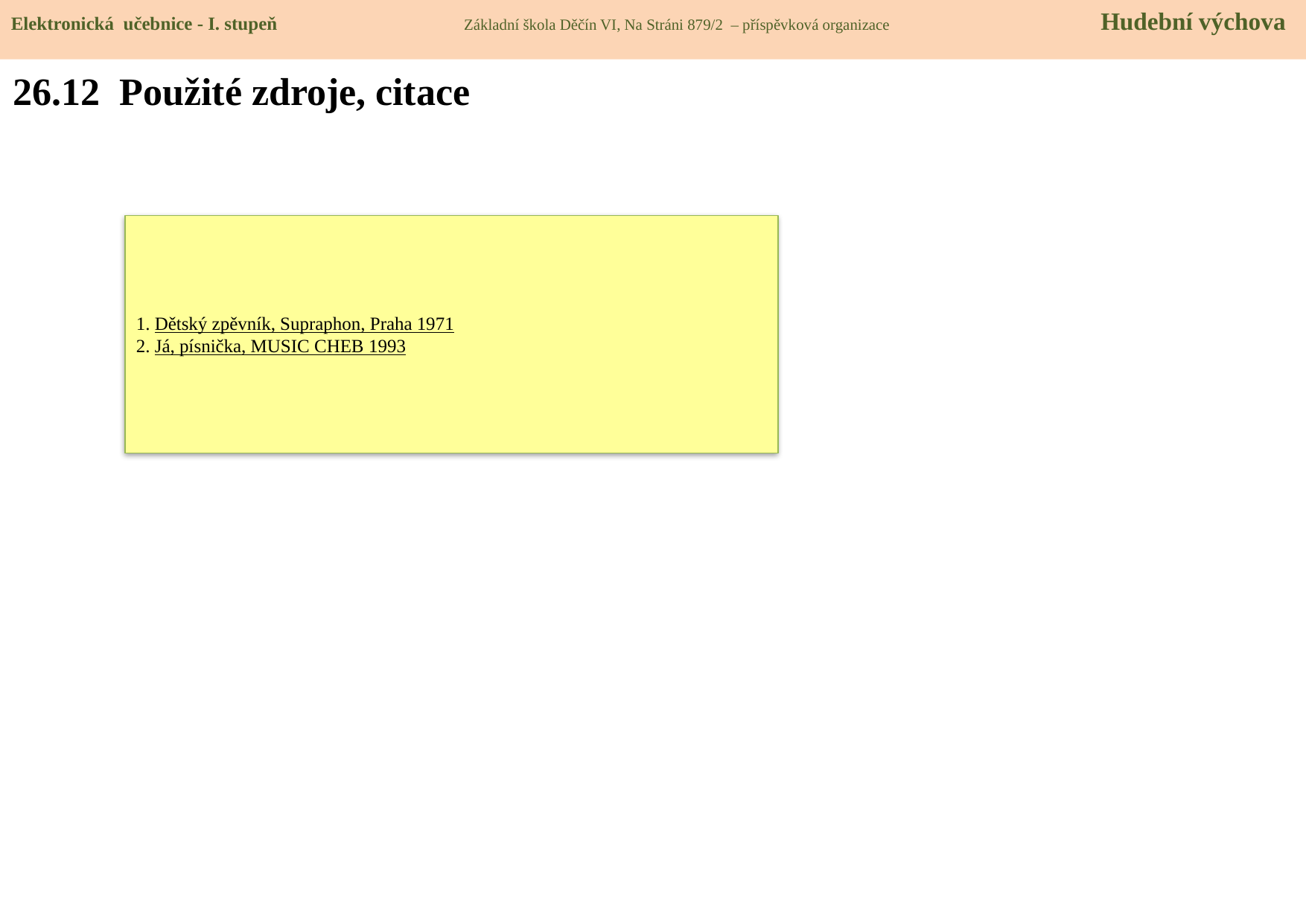

Elektronická  učebnice - I. stupeň                                        Základní škola Děčín VI, Na Stráni 879/2  – příspěvková organizace                                                      hudební výchova

26.12  Použité zdroje, citace
1. Dětský zpěvník, Supraphon, Praha 1971
2. Já, písnička, MUSIC CHEB 1993